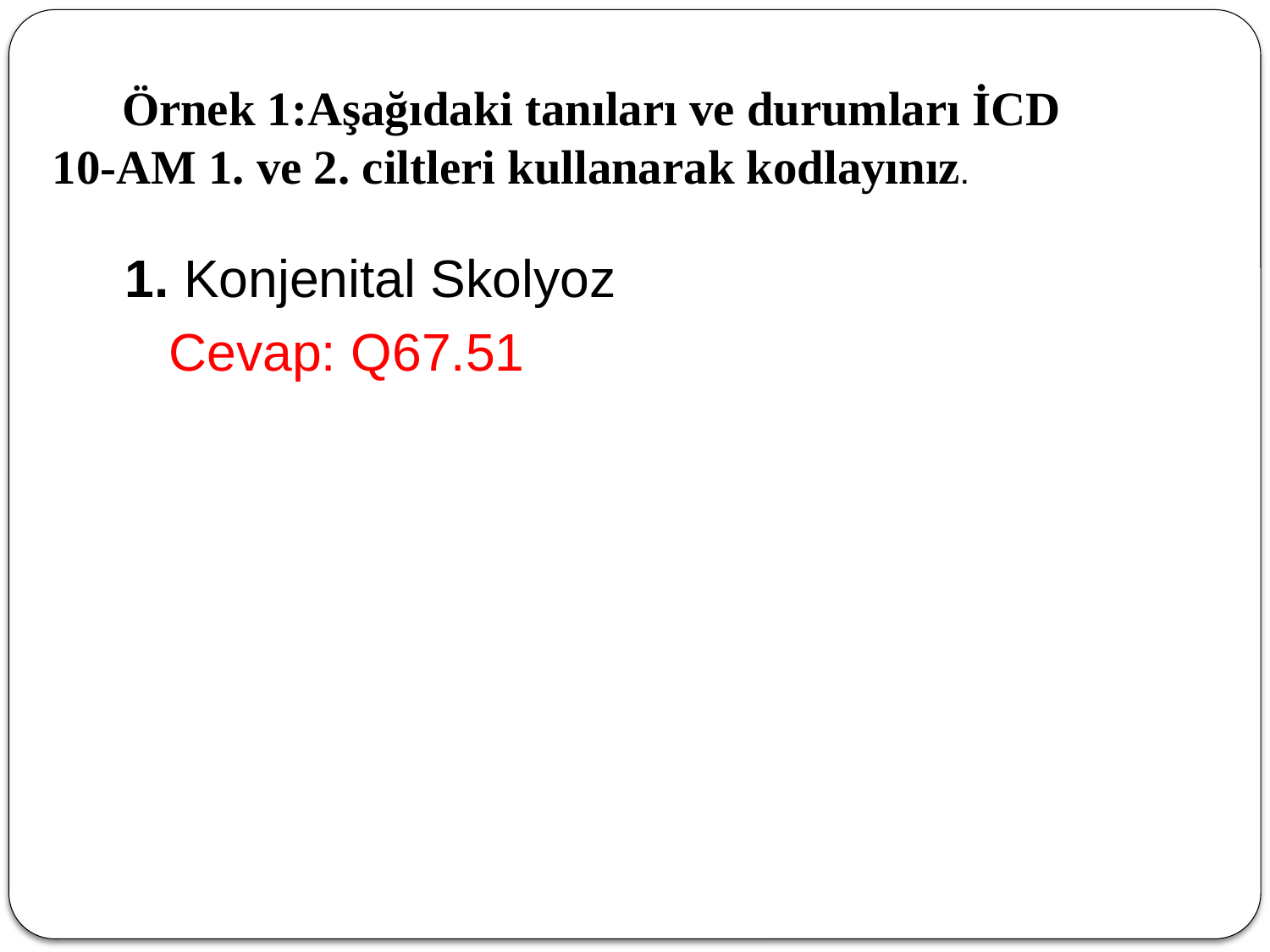

Örnek 1:Aşağıdaki tanıları ve durumları İCD 10-AM 1. ve 2. ciltleri kullanarak kodlayınız.
     1. Konjenital Skolyoz
        Cevap: Q67.51